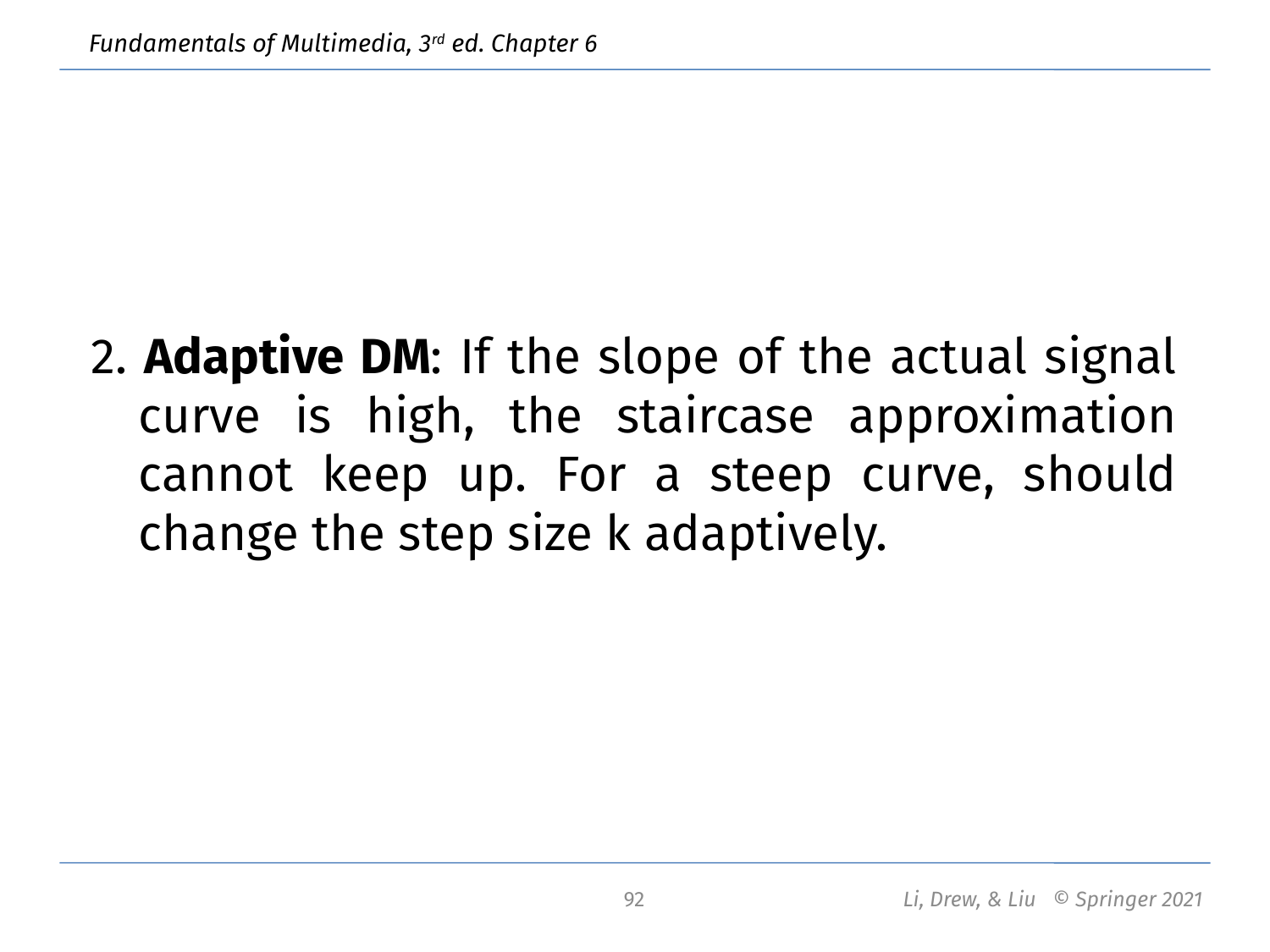

2. Adaptive DM: If the slope of the actual signal curve is high, the staircase approximation cannot keep up. For a steep curve, should change the step size k adaptively.

92
Li, Drew, & Liu   © Springer 2021